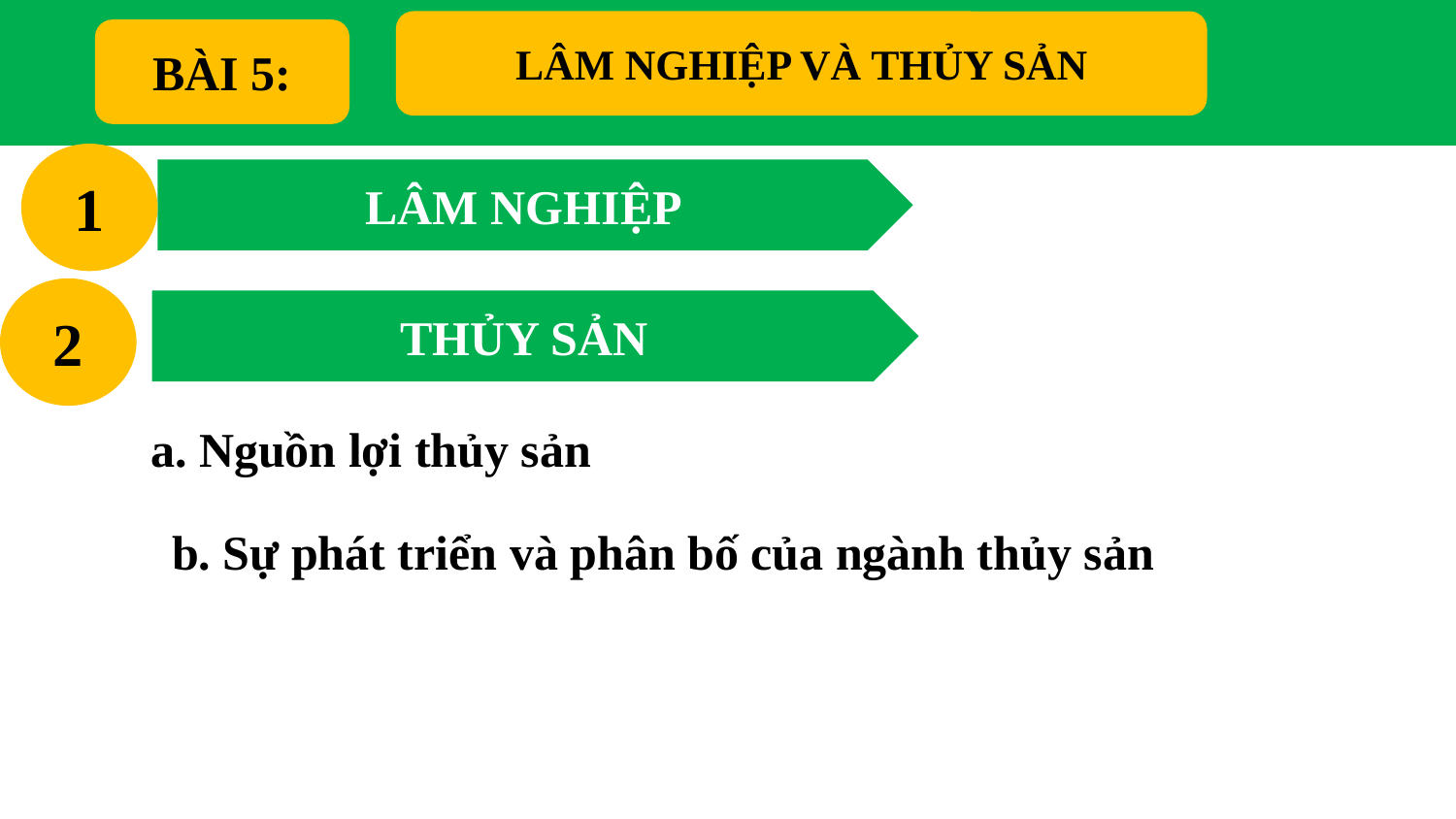

LÂM NGHIỆP VÀ THỦY SẢN
BÀI 5:
1
LÂM NGHIỆP
2
THỦY SẢN
a. Nguồn lợi thủy sản
b. Sự phát triển và phân bố của ngành thủy sản